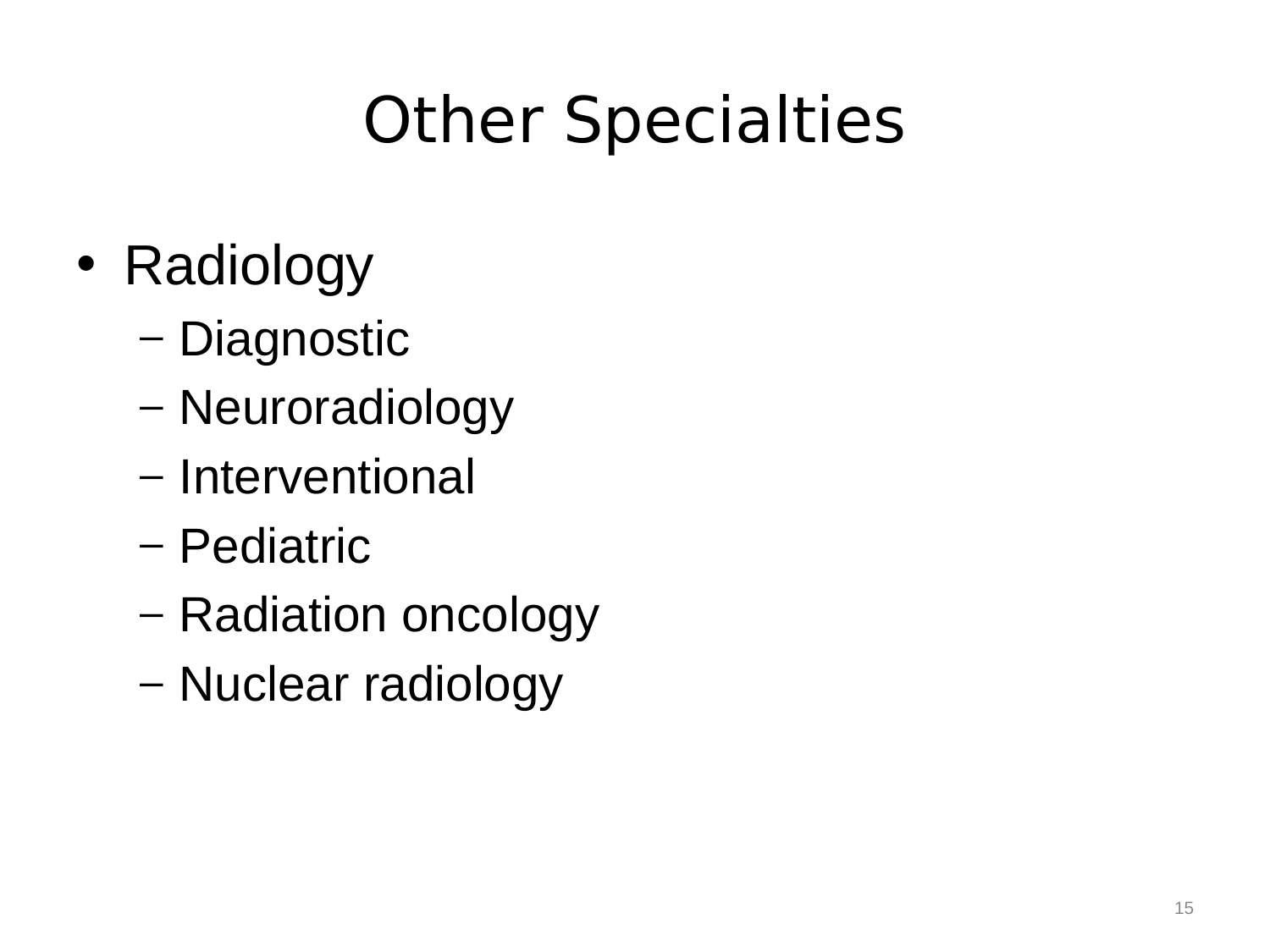

# Other Specialties
Radiology
Diagnostic
Neuroradiology
Interventional
Pediatric
Radiation oncology
Nuclear radiology
15